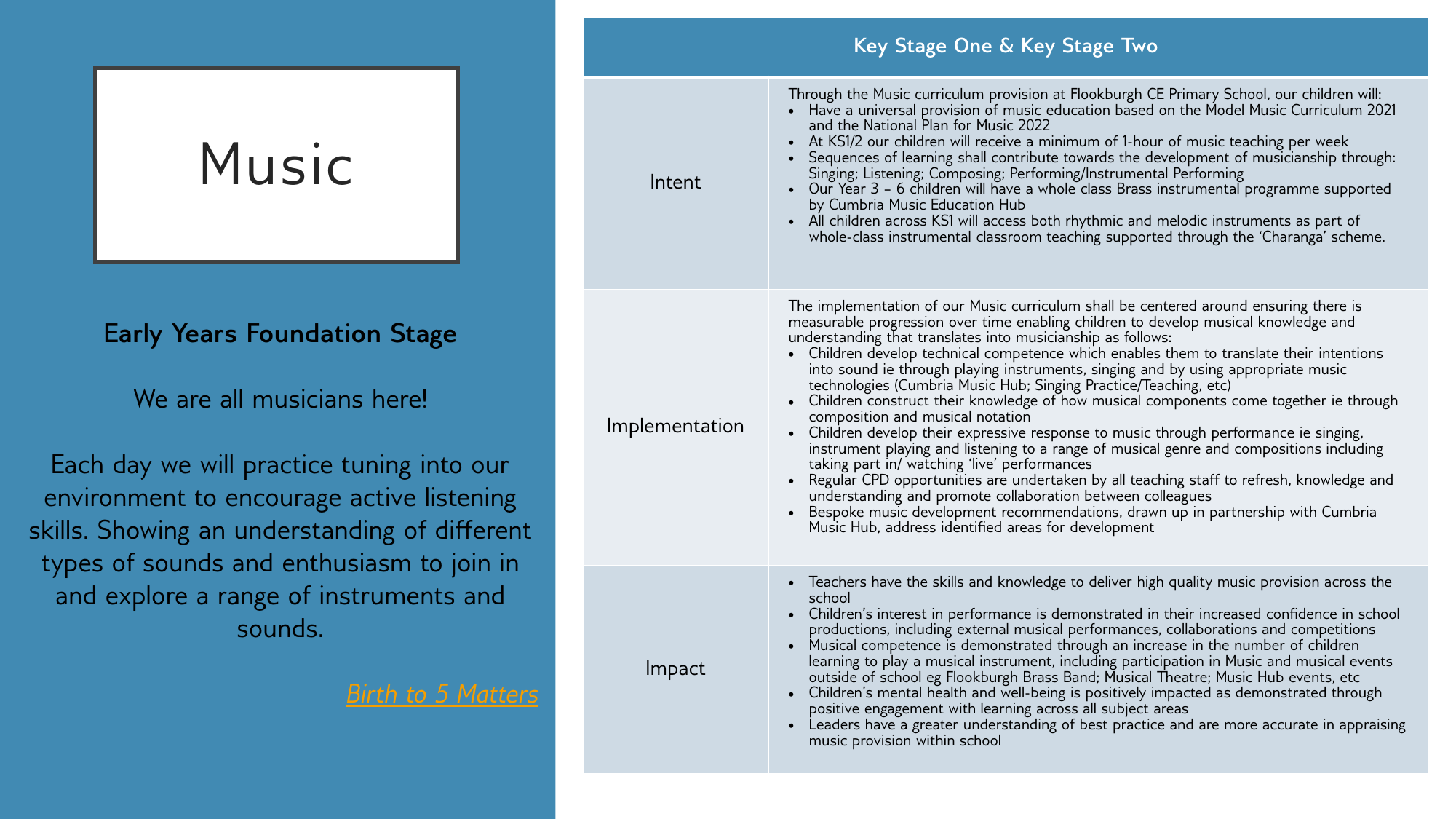

| Key Stage One & Key Stage Two |  |
| --- | --- |
| Intent | Through the Music curriculum provision at Flookburgh CE Primary School, our children will: Have a universal provision of music education based on the Model Music Curriculum 2021 and the National Plan for Music 2022 At KS1/2 our children will receive a minimum of 1-hour of music teaching per week Sequences of learning shall contribute towards the development of musicianship through: Singing; Listening; Composing; Performing/Instrumental Performing Our Year 3 – 6 children will have a whole class Brass instrumental programme supported by Cumbria Music Education Hub All children across KS1 will access both rhythmic and melodic instruments as part of whole-class instrumental classroom teaching supported through the ‘Charanga’ scheme. |
| Implementation | The implementation of our Music curriculum shall be centered around ensuring there is measurable progression over time enabling children to develop musical knowledge and understanding that translates into musicianship as follows: Children develop technical competence which enables them to translate their intentions into sound ie through playing instruments, singing and by using appropriate music technologies (Cumbria Music Hub; Singing Practice/Teaching, etc) Children construct their knowledge of how musical components come together ie through composition and musical notation Children develop their expressive response to music through performance ie singing, instrument playing and listening to a range of musical genre and compositions including taking part in/ watching ‘live’ performances  Regular CPD opportunities are undertaken by all teaching staff to refresh, knowledge and understanding and promote collaboration between colleagues Bespoke music development recommendations, drawn up in partnership with Cumbria Music Hub, address identified areas for development |
| Impact | Teachers have the skills and knowledge to deliver high quality music provision across the school Children’s interest in performance is demonstrated in their increased confidence in school productions, including external musical performances, collaborations and competitions Musical competence is demonstrated through an increase in the number of children learning to play a musical instrument, including participation in Music and musical events outside of school eg Flookburgh Brass Band; Musical Theatre; Music Hub events, etc Children’s mental health and well-being is positively impacted as demonstrated through positive engagement with learning across all subject areas Leaders have a greater understanding of best practice and are more accurate in appraising music provision within school |
# Music
Early Years Foundation Stage

We are all musicians here!

Each day we will practice tuning into our environment to encourage active listening skills. Showing an understanding of different types of sounds and enthusiasm to join in and explore a range of instruments and sounds.

Birth to 5 Matters